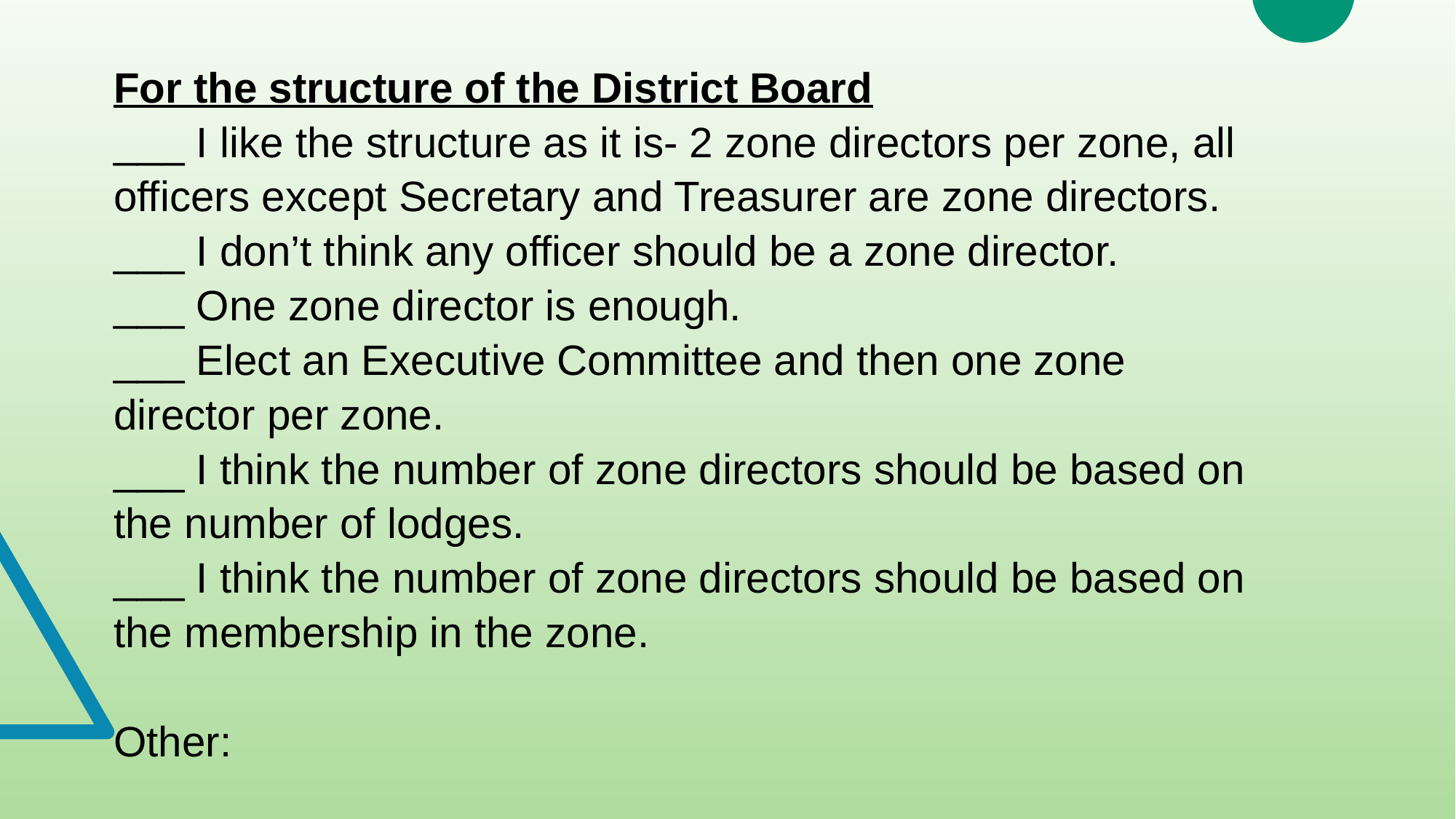

For the structure of the District Board
___ I like the structure as it is- 2 zone directors per zone, all officers except Secretary and Treasurer are zone directors.
___ I don’t think any officer should be a zone director.
___ One zone director is enough.
___ Elect an Executive Committee and then one zone director per zone.
___ I think the number of zone directors should be based on the number of lodges.
___ I think the number of zone directors should be based on the membership in the zone.

Other: